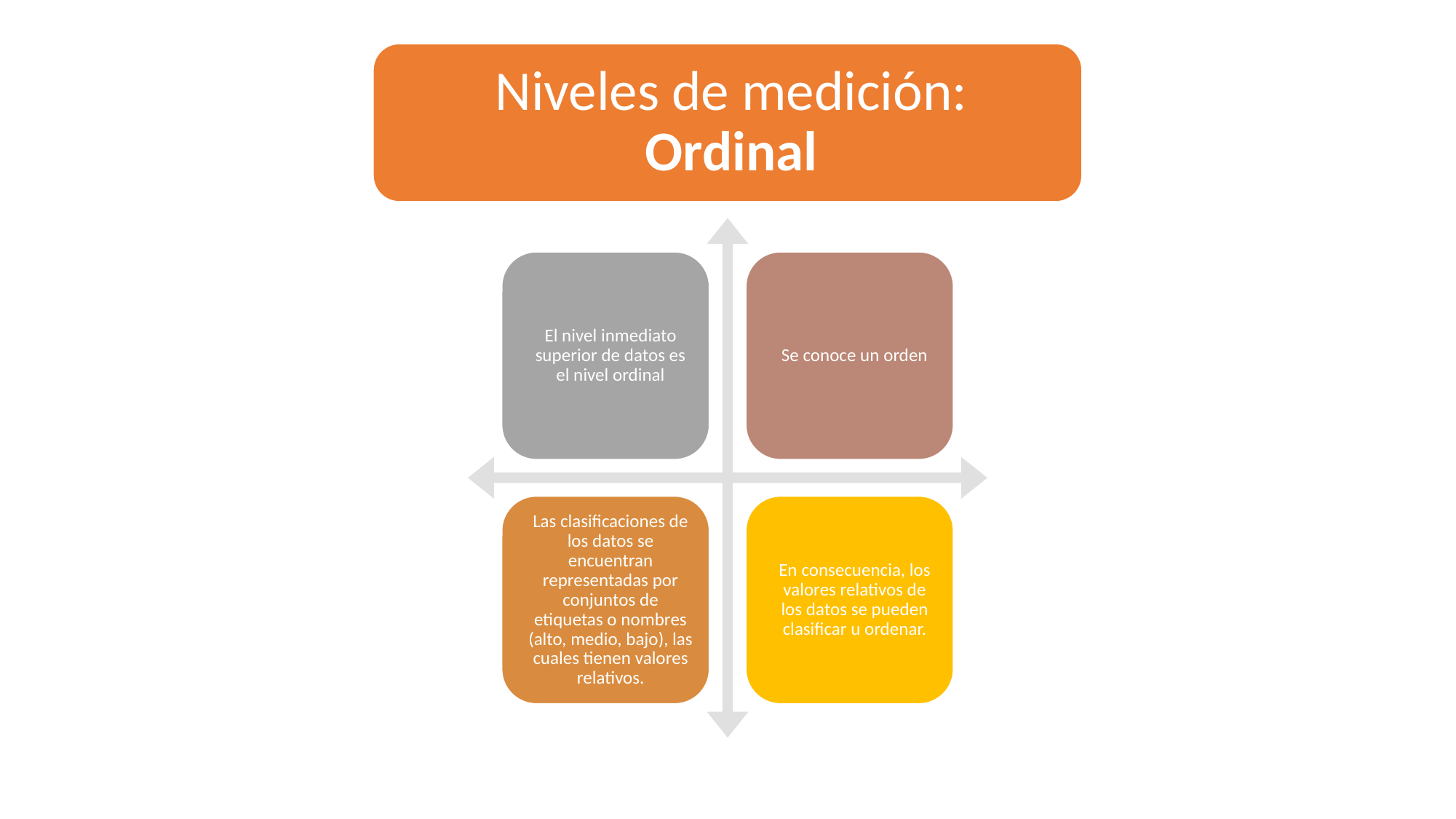

Niveles de medición: Ordinal
El nivel inmediato superior de datos es el nivel ordinal
Se conoce un orden
Las clasificaciones de los datos se encuentran representadas por conjuntos de etiquetas o nombres (alto, medio, bajo), las cuales tienen valores relativos.
En consecuencia, los valores relativos de los datos se pueden clasificar u ordenar.